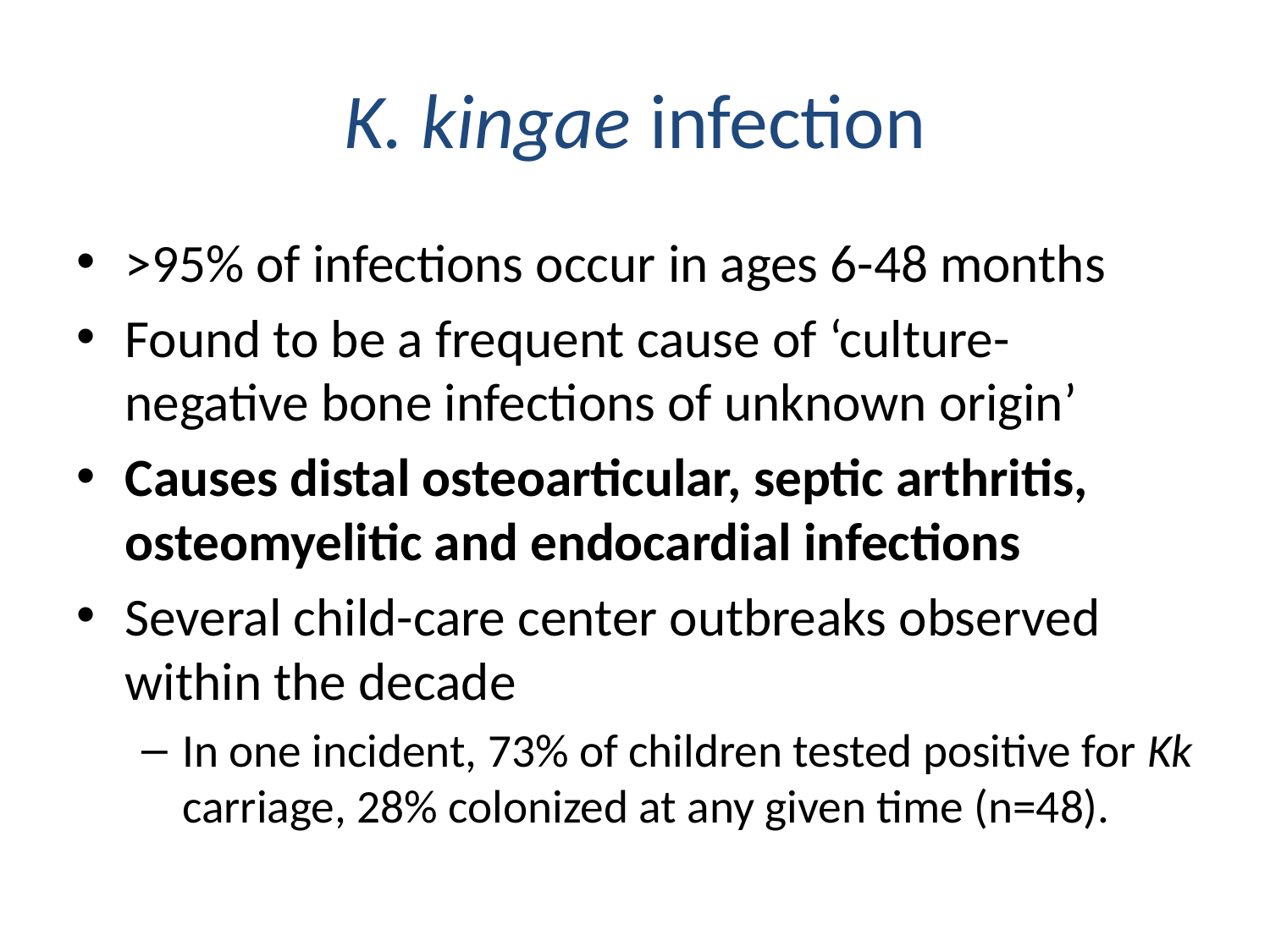

# K. kingae infection
>95% of infections occur in ages 6-48 months
Found to be a frequent cause of ‘culture-negative bone infections of unknown origin’
Causes distal osteoarticular, septic arthritis, osteomyelitic and endocardial infections
Several child-care center outbreaks observed within the decade
In one incident, 73% of children tested positive for Kk carriage, 28% colonized at any given time (n=48).